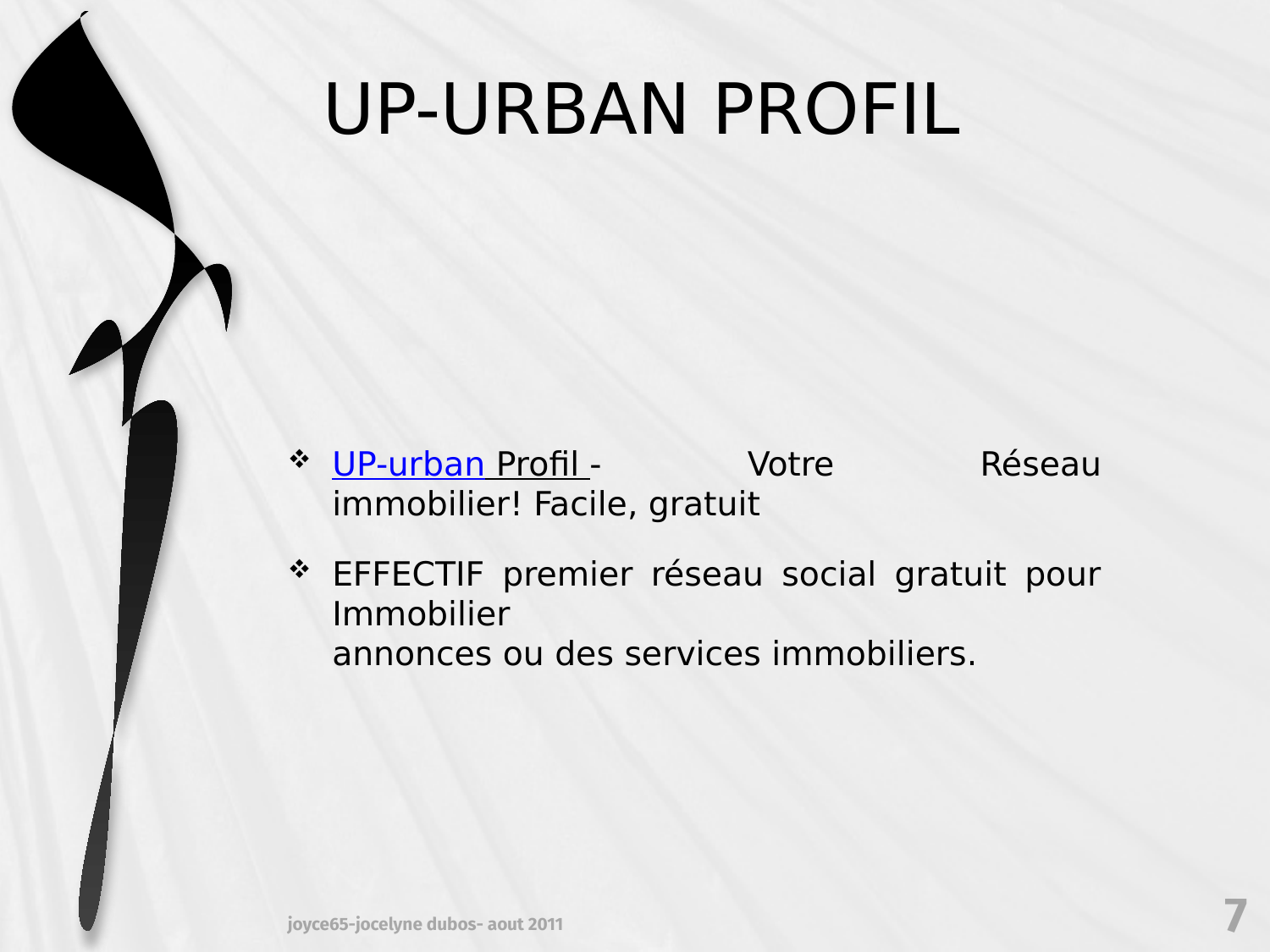

# UP-URBAN PROFIL
UP-urban Profil - Votre Réseau immobilier! Facile, gratuit
EFFECTIF premier réseau social gratuit pour Immobilier 
annonces ou des services immobiliers.

7
joyce65-jocelyne dubos- aout 2011